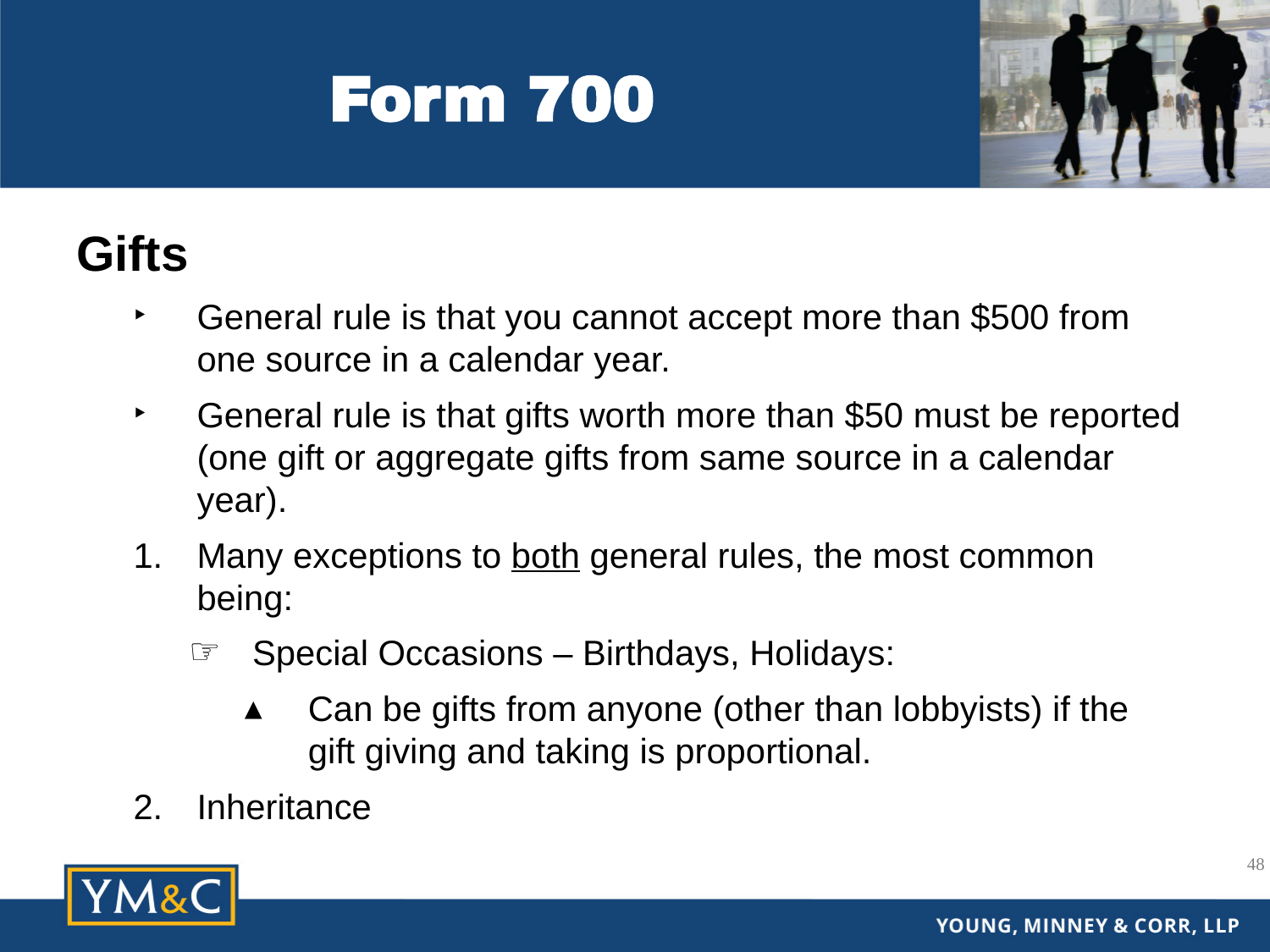

Form 700
Gifts
General rule is that you cannot accept more than $500 from one source in a calendar year.
General rule is that gifts worth more than $50 must be reported (one gift or aggregate gifts from same source in a calendar year).
Many exceptions to both general rules, the most common being:
Special Occasions – Birthdays, Holidays:
Can be gifts from anyone (other than lobbyists) if the gift giving and taking is proportional.
Inheritance
48